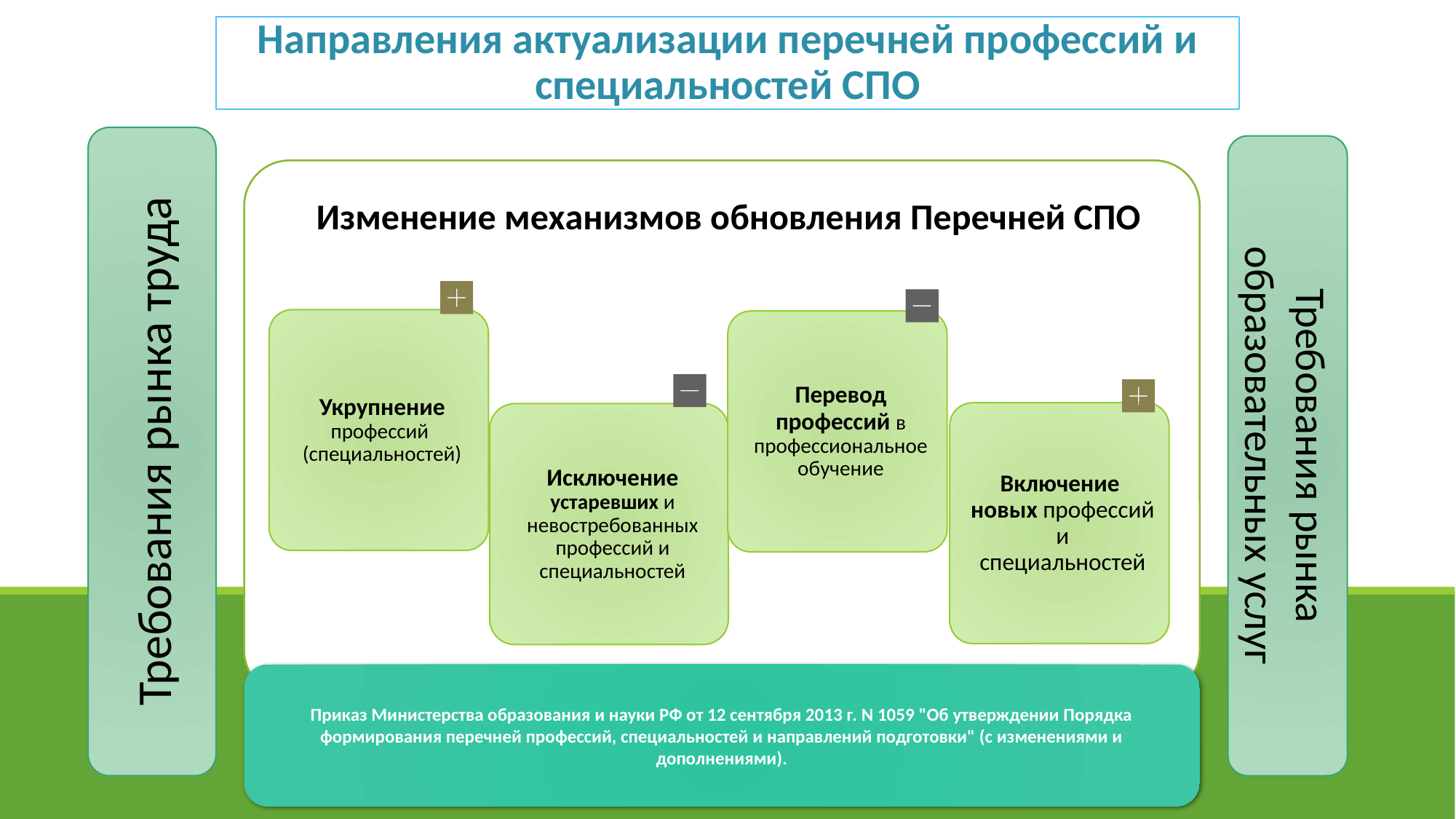

Направления актуализации перечней профессий и специальностей СПО

Требования рынка труда
Требования рынка образовательных услуг
Изменение механизмов обновления Перечней СПО
Укрупнение профессий  (специальностей)
Исключение устаревших и невостребованных профессий и специальностей
Перевод профессий в профессиональное обучение
Включение  новых профессий и специальностей

Приказ Министерства образования и науки РФ от 12 сентября 2013 г. N 1059 "Об утверждении Порядка формирования перечней профессий, специальностей и направлений подготовки" (с изменениями и дополнениями).